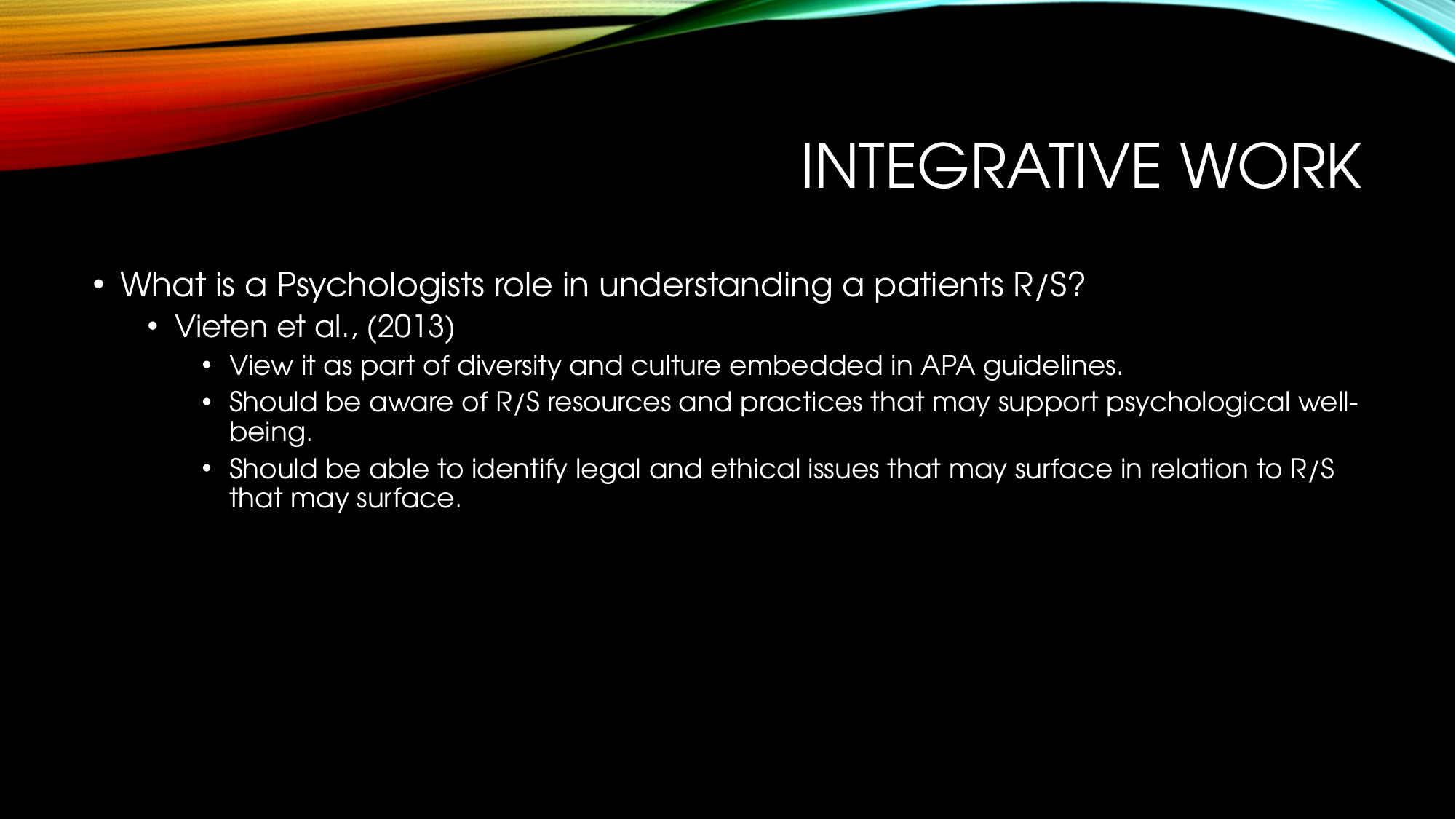

# Integrative work
What is a Psychologists role in understanding a patients R/S?
Vieten et al., (2013)
View it as part of diversity and culture embedded in APA guidelines.
Should be aware of R/S resources and practices that may support psychological well-being.
Should be able to identify legal and ethical issues that may surface in relation to R/S that may surface.